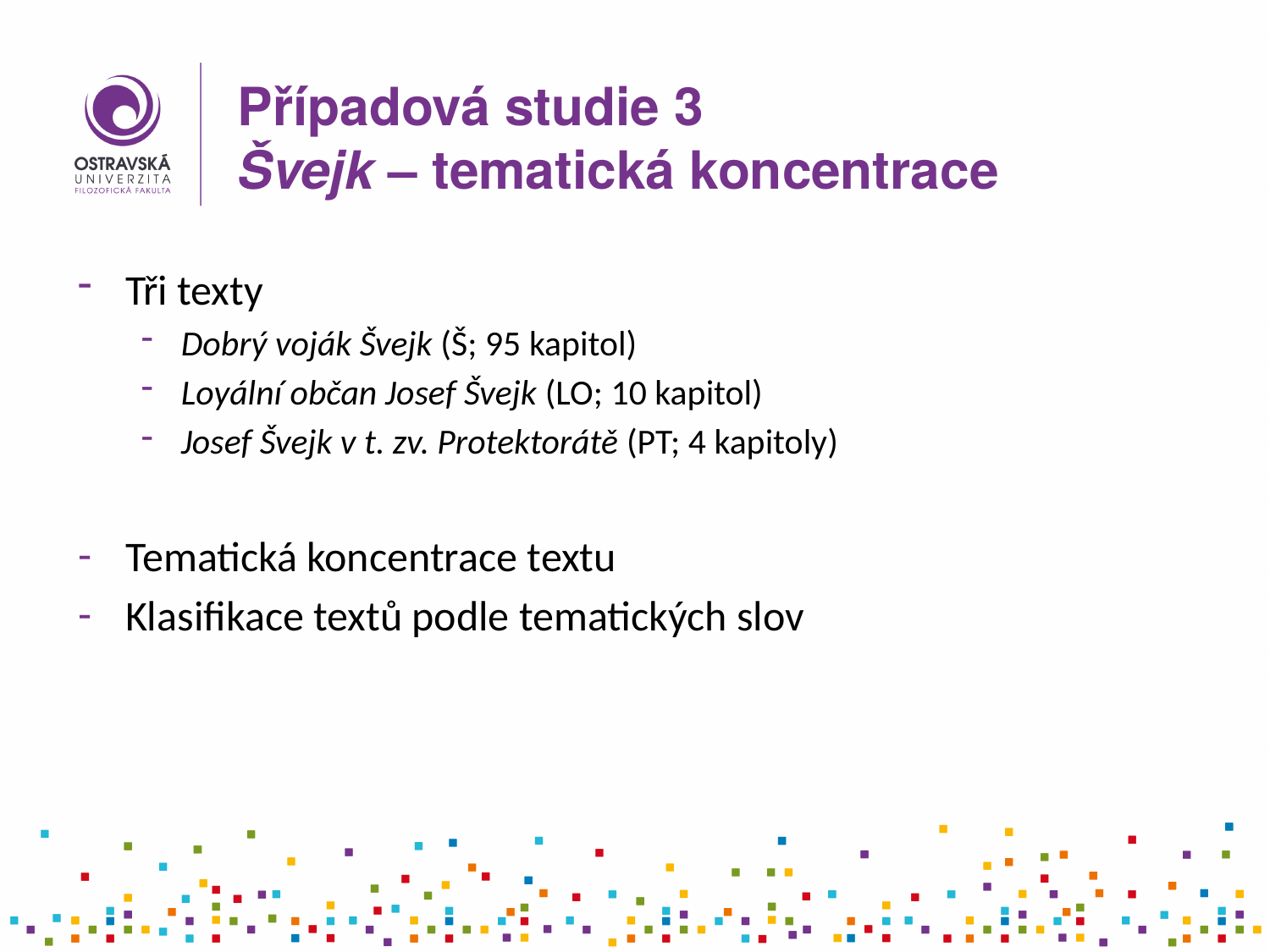

# Případová studie 3 Švejk – tematická koncentrace
Tři texty
Dobrý voják Švejk (Š; 95 kapitol)
Loyální občan Josef Švejk (LO; 10 kapitol)
Josef Švejk v t. zv. Protektorátě (PT; 4 kapitoly)

Tematická koncentrace textu
Klasifikace textů podle tematických slov